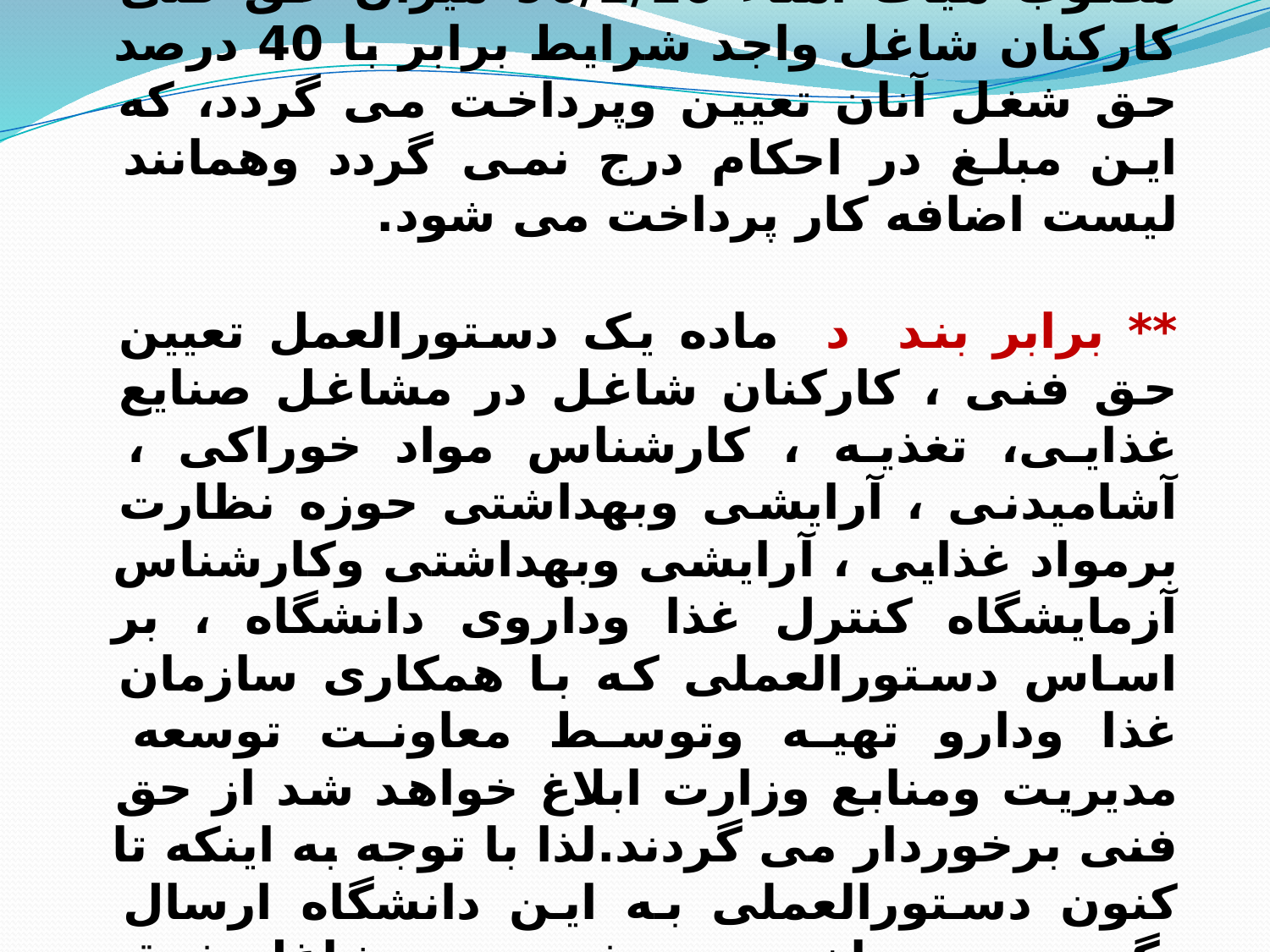

** برابر ماده 3 دستورالعمل تعیین حق فنی مصوب هیات امناء 96/2/16 میزان حق فنی کارکنان شاغل واجد شرایط برابر با 40 درصد حق شغل آنان تعیین وپرداخت می گردد، که این مبلغ در احکام درج نمی گردد وهمانند لیست اضافه کار پرداخت می شود.

** برابر بند  د  ماده یک دستورالعمل تعیین حق فنی ، کارکنان شاغل در مشاغل صنایع غذایی، تغذیه ، کارشناس مواد خوراکی ، آشامیدنی ، آرایشی وبهداشتی حوزه نظارت برمواد غذایی ، آرایشی وبهداشتی وکارشناس آزمایشگاه کنترل غذا وداروی دانشگاه ، بر اساس دستورالعملی که با همکاری سازمان غذا ودارو تهیه وتوسط معاونت توسعه مدیریت ومنابع وزارت ابلاغ خواهد شد از حق فنی برخوردار می گردند.لذا با توجه به اینکه تا کنون دستورالعملی به این دانشگاه ارسال نگردیده ، پرداخت حق فنی به مشاغل فوق الذکر خلاف قانون می باشد.